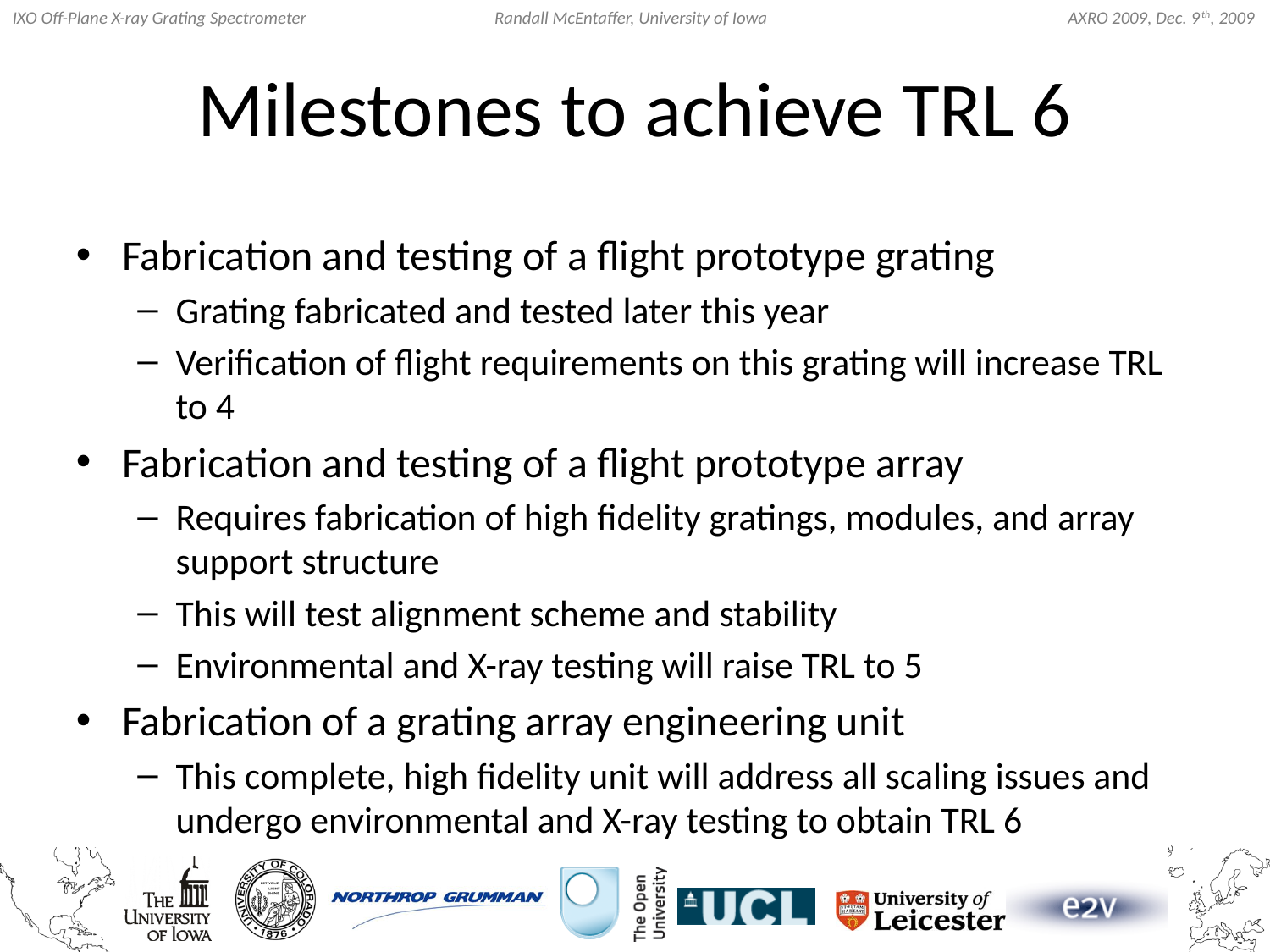

Milestones to achieve TRL 6
Fabrication and testing of a flight prototype grating
Grating fabricated and tested later this year
Verification of flight requirements on this grating will increase TRL to 4
Fabrication and testing of a flight prototype array
Requires fabrication of high fidelity gratings, modules, and array support structure
This will test alignment scheme and stability
Environmental and X-ray testing will raise TRL to 5
Fabrication of a grating array engineering unit
This complete, high fidelity unit will address all scaling issues and undergo environmental and X-ray testing to obtain TRL 6